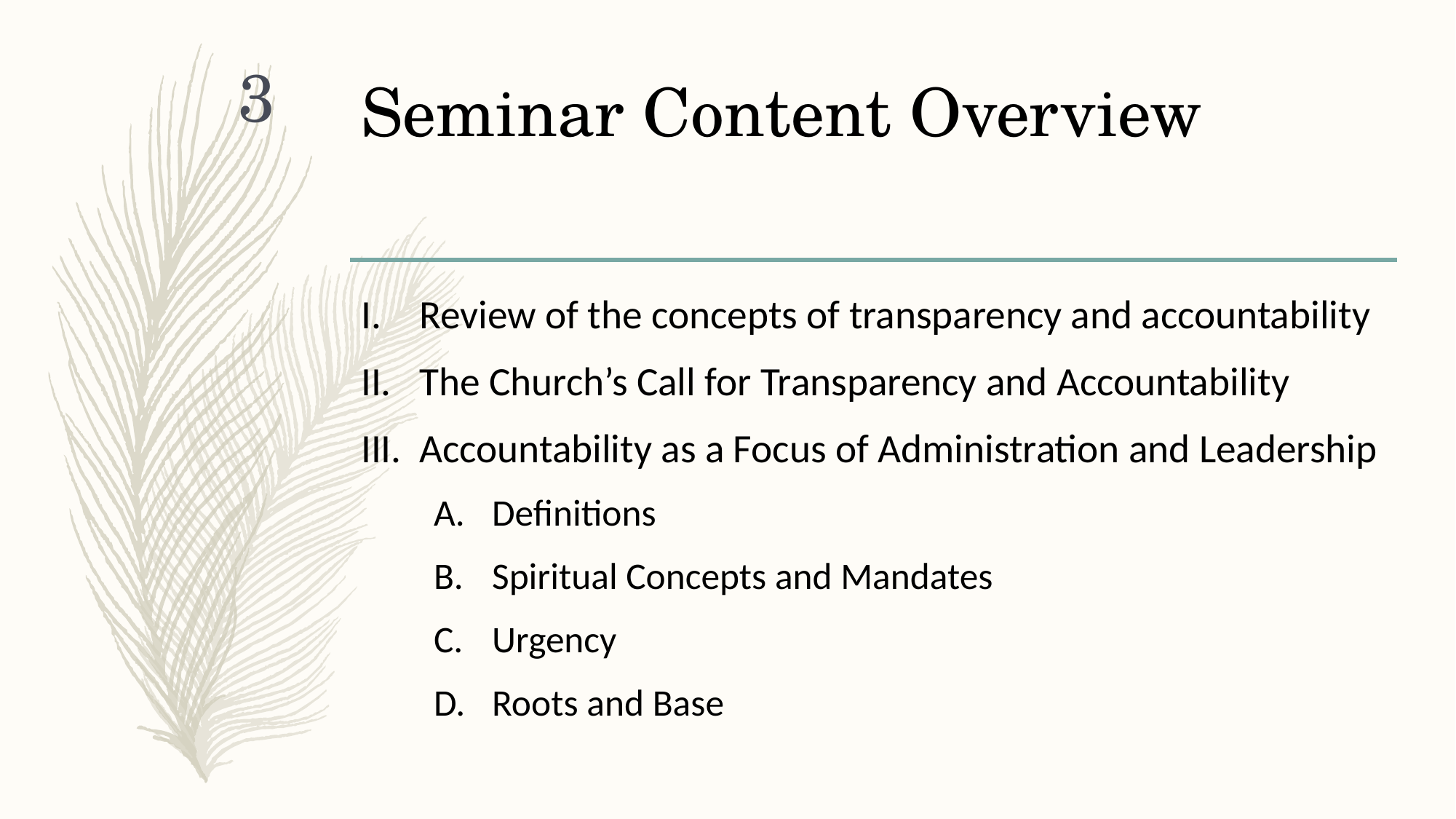

# Seminar Content Overview
3
Review of the concepts of transparency and accountability
The Church’s Call for Transparency and Accountability
Accountability as a Focus of Administration and Leadership
Definitions
Spiritual Concepts and Mandates
Urgency
Roots and Base